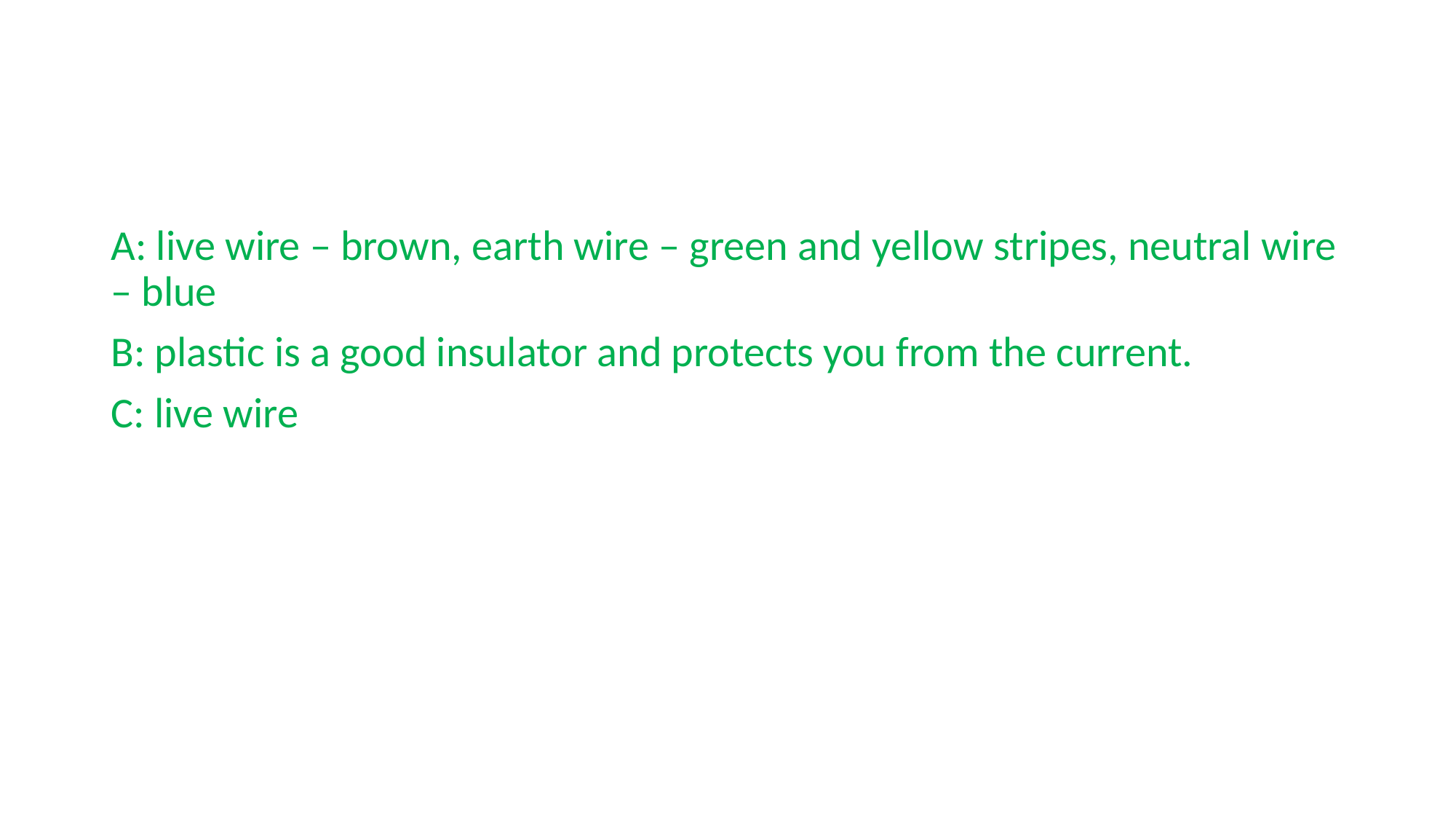

#
A: live wire – brown, earth wire – green and yellow stripes, neutral wire – blue
B: plastic is a good insulator and protects you from the current.
C: live wire